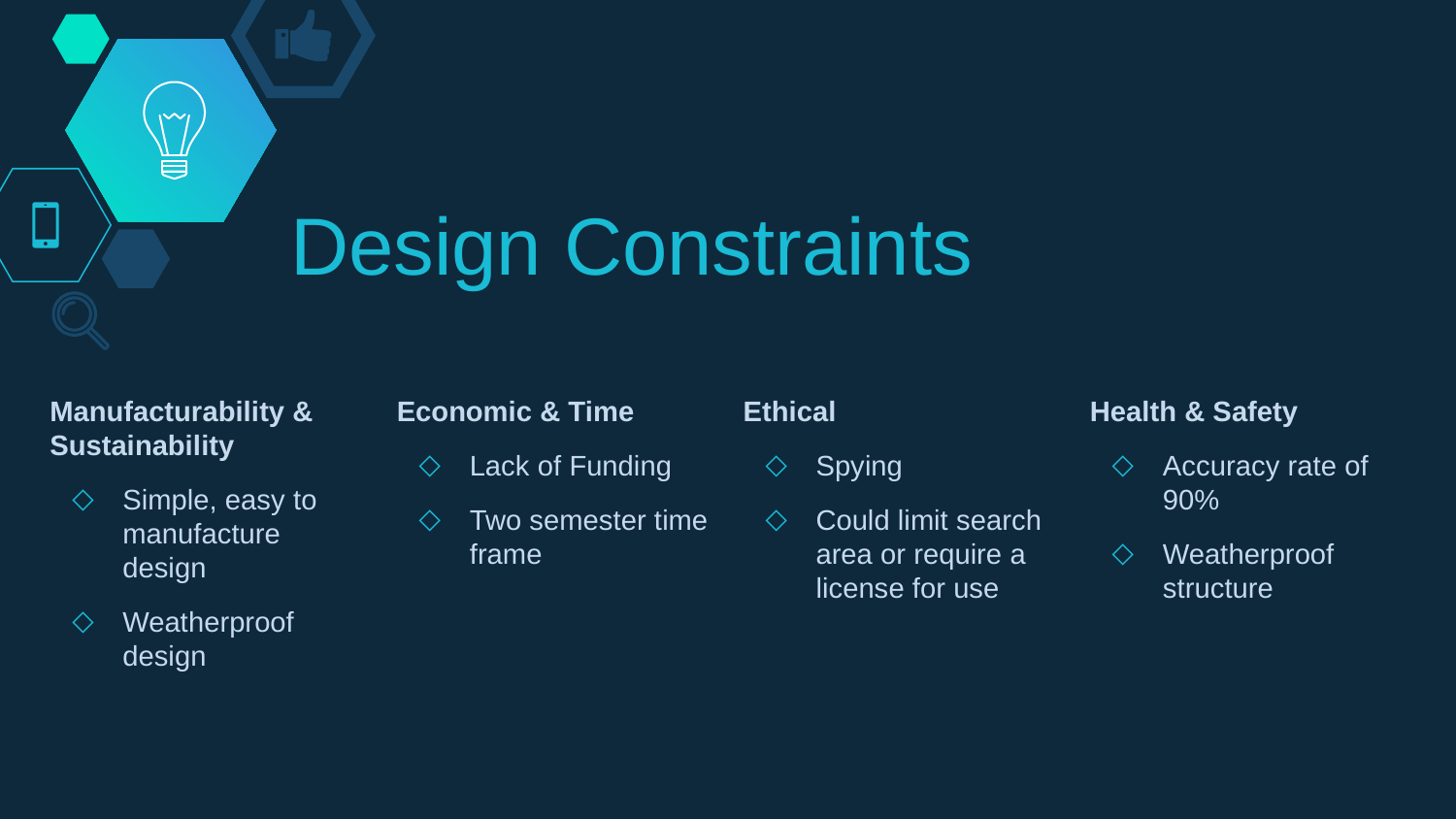

# Design Constraints
Manufacturability & Sustainability
Simple, easy to manufacture design
Weatherproof design

Economic & Time
Lack of Funding
Two semester time frame

Ethical
Spying
Could limit search area or require a license for use

Health & Safety
Accuracy rate of 90%
Weatherproof structure